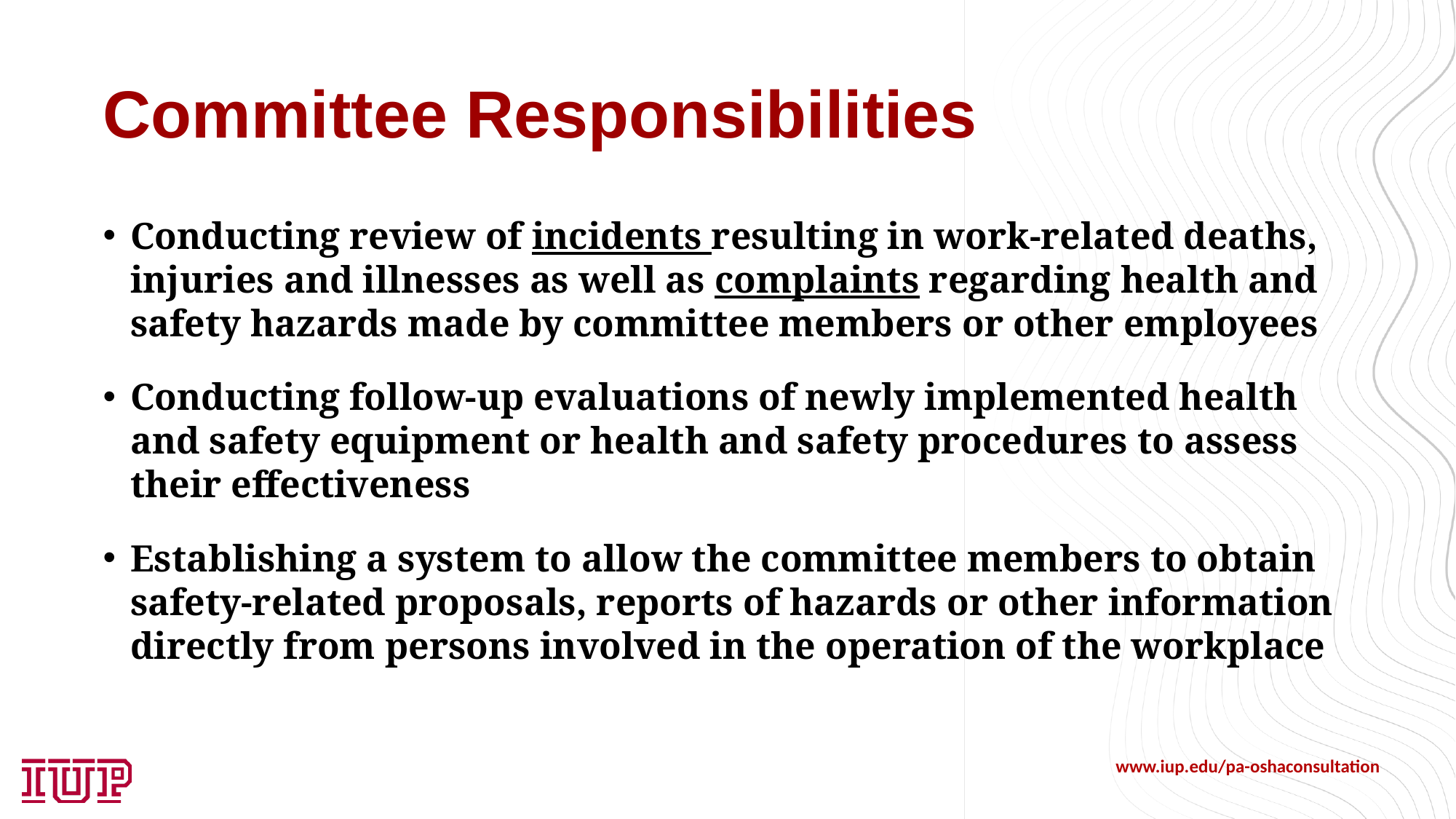

# Committee Responsibilities
Conducting review of incidents resulting in work-related deaths, injuries and illnesses as well as complaints regarding health and safety hazards made by committee members or other employees
Conducting follow-up evaluations of newly implemented health and safety equipment or health and safety procedures to assess their effectiveness
Establishing a system to allow the committee members to obtain safety-related proposals, reports of hazards or other information directly from persons involved in the operation of the workplace
www.iup.edu/pa-oshaconsultation